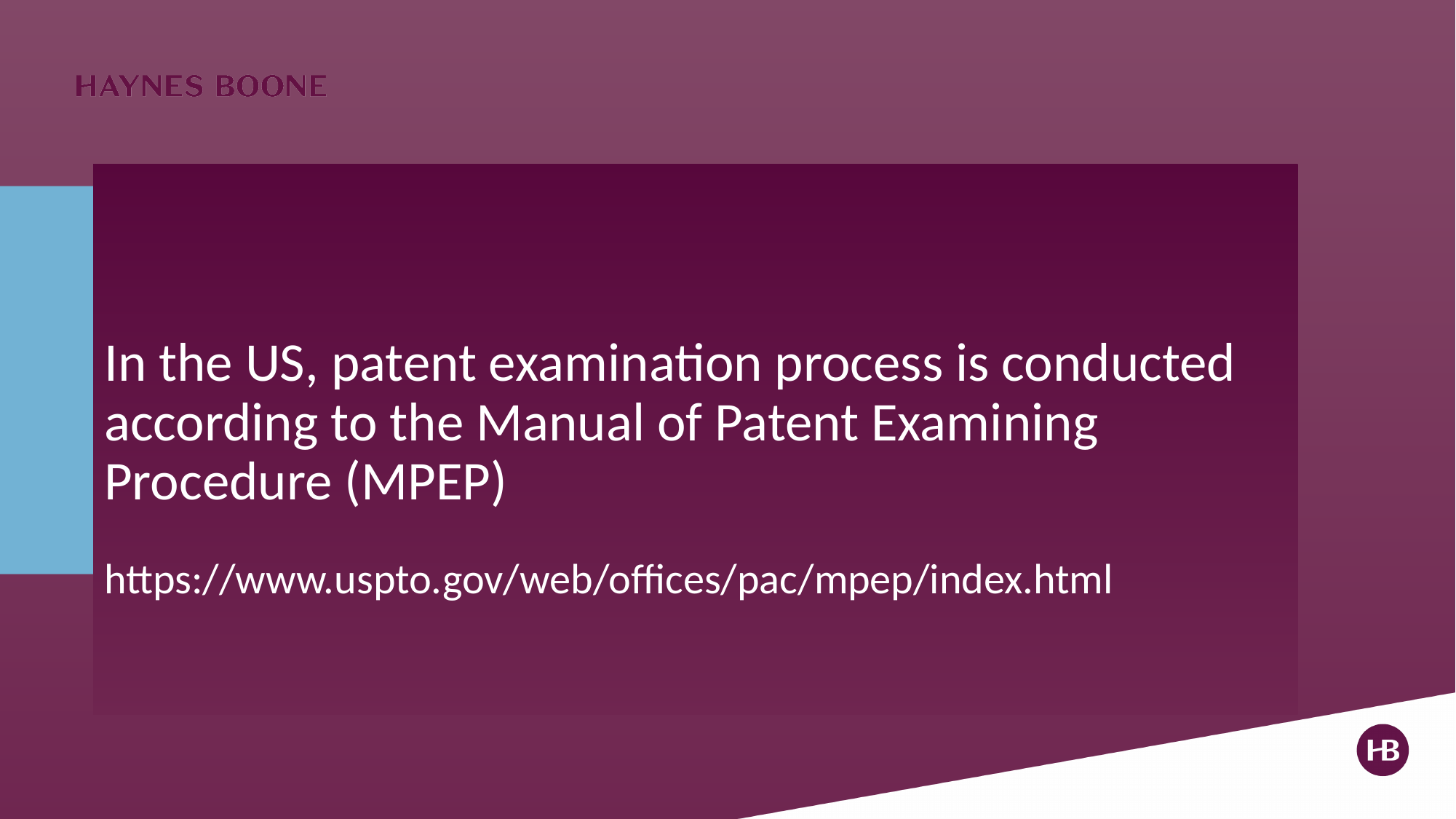

# In the US, patent examination process is conducted according to the Manual of Patent Examining Procedure (MPEP) https://www.uspto.gov/web/offices/pac/mpep/index.html